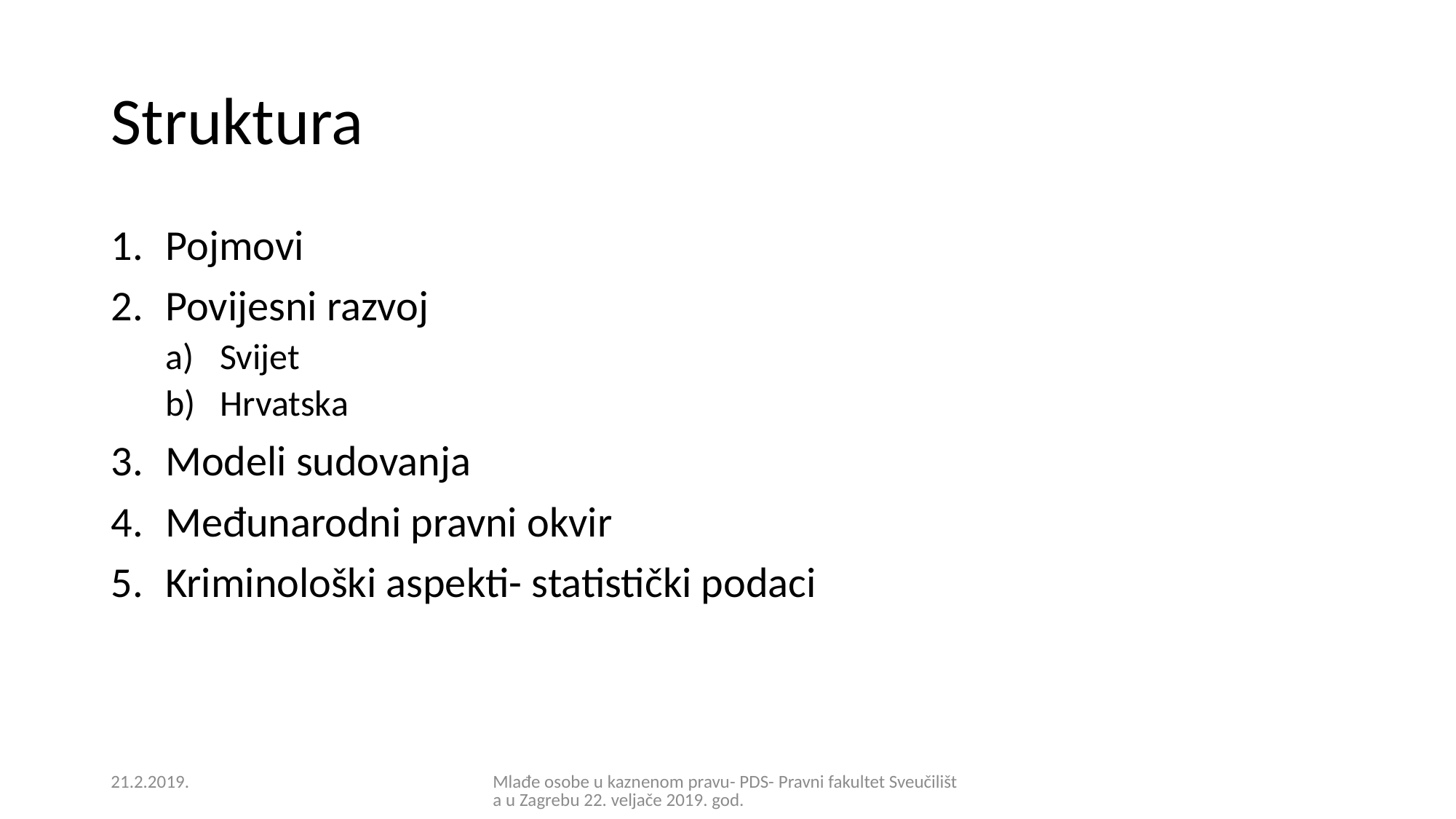

# Struktura
Pojmovi
Povijesni razvoj
Svijet
Hrvatska
Modeli sudovanja
Međunarodni pravni okvir
Kriminološki aspekti- statistički podaci
21.2.2019.
Mlađe osobe u kaznenom pravu- PDS- Pravni fakultet Sveučilišta u Zagrebu 22. veljače 2019. god.